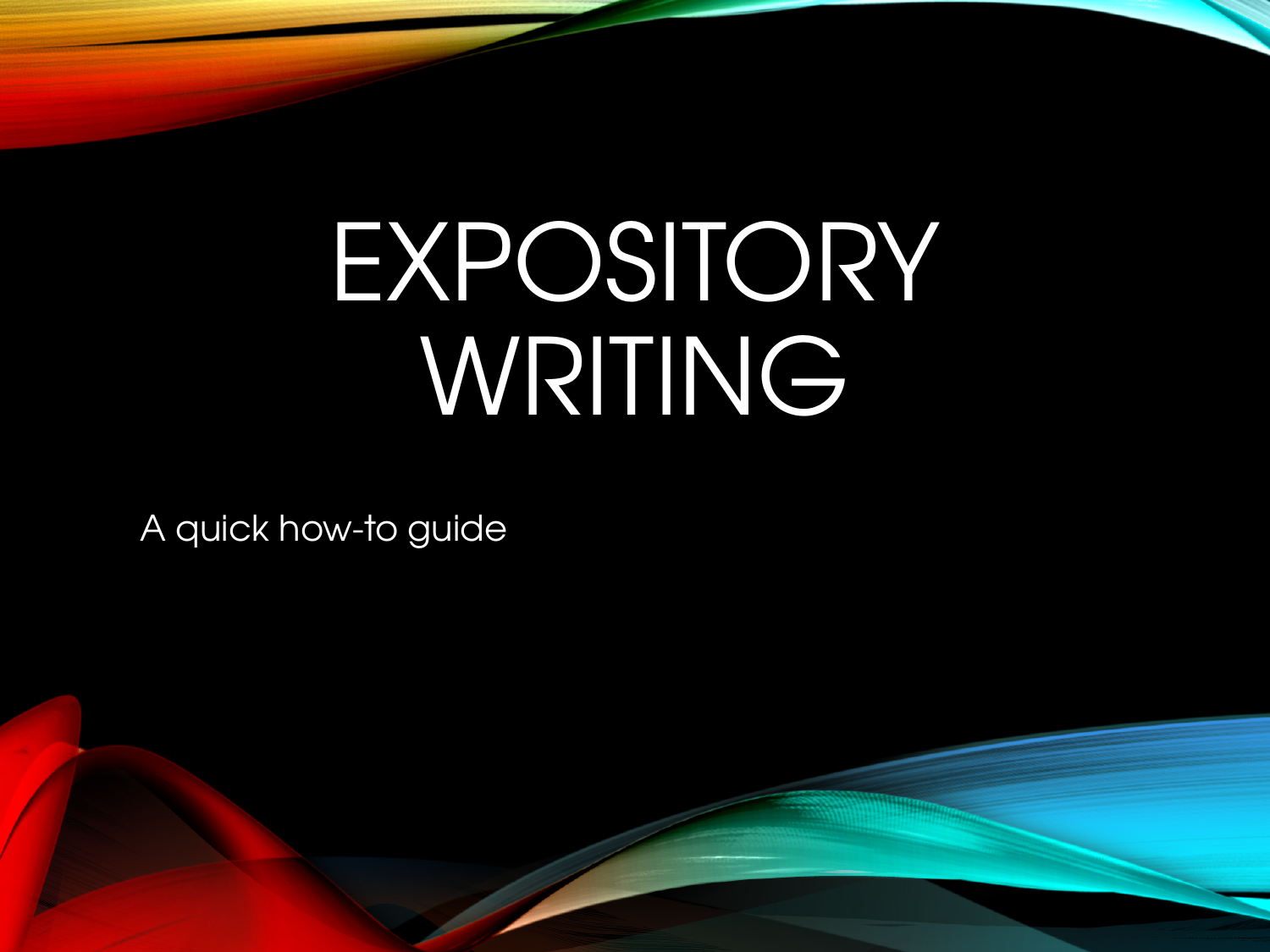

# Expository Writing
A quick how-to guide